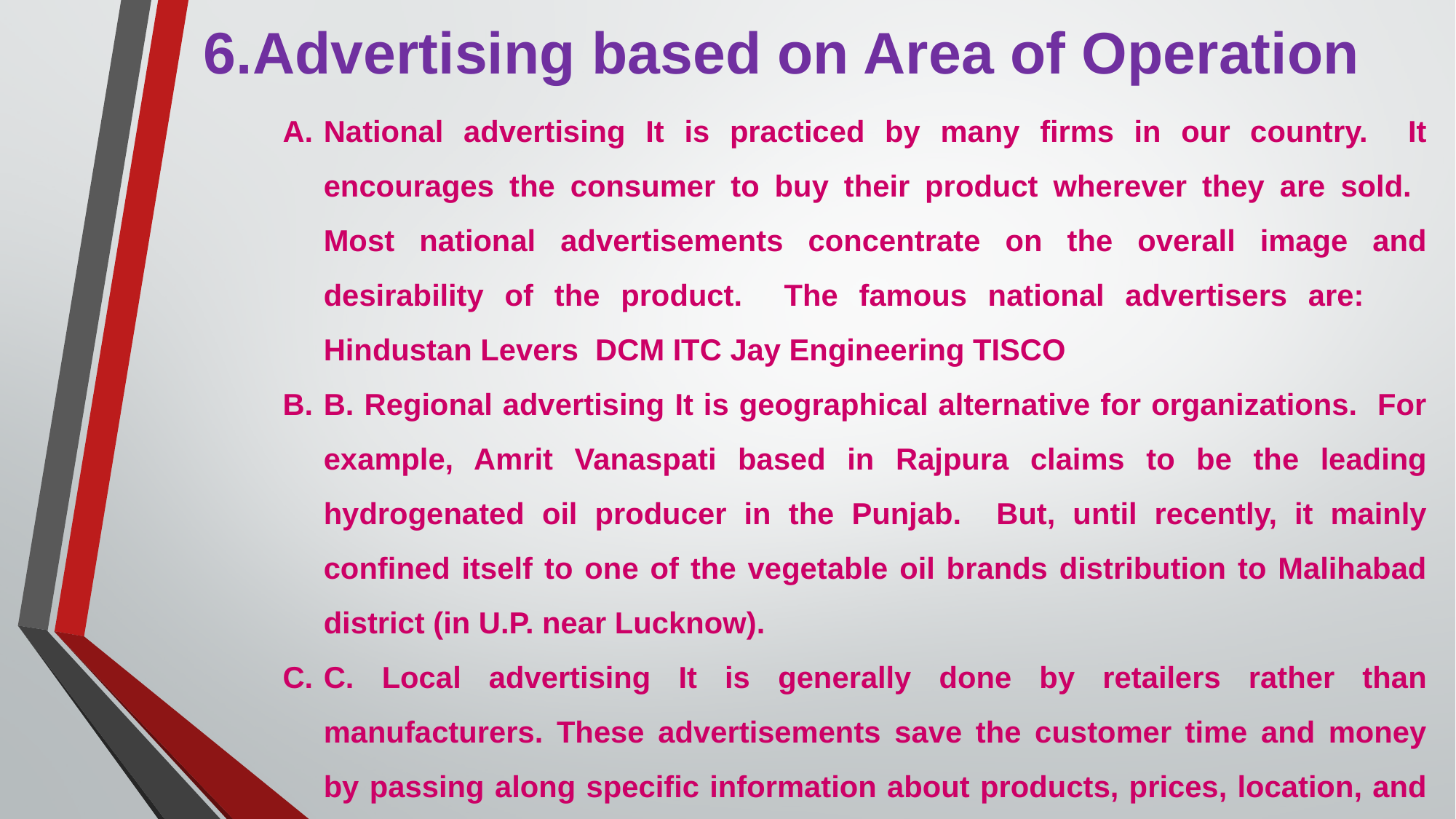

# 6.Advertising based on Area of Operation
National advertising It is practiced by many firms in our country.  It encourages the consumer to buy their product wherever they are sold.  Most national advertisements concentrate on the overall image and desirability of the product.  The famous national advertisers are:    Hindustan Levers  DCM ITC Jay Engineering TISCO
B. Regional advertising It is geographical alternative for organizations.  For example, Amrit Vanaspati based in Rajpura claims to be the leading hydrogenated oil producer in the Punjab.  But, until recently, it mainly confined itself to one of the vegetable oil brands distribution to Malihabad district (in U.P. near Lucknow).
C. Local advertising It is generally done by retailers rather than manufacturers. These advertisements save the customer time and money by passing along specific information about products, prices, location, and so on. Retailer advertisements usually provide specific goods sales during weekends in various sectors.